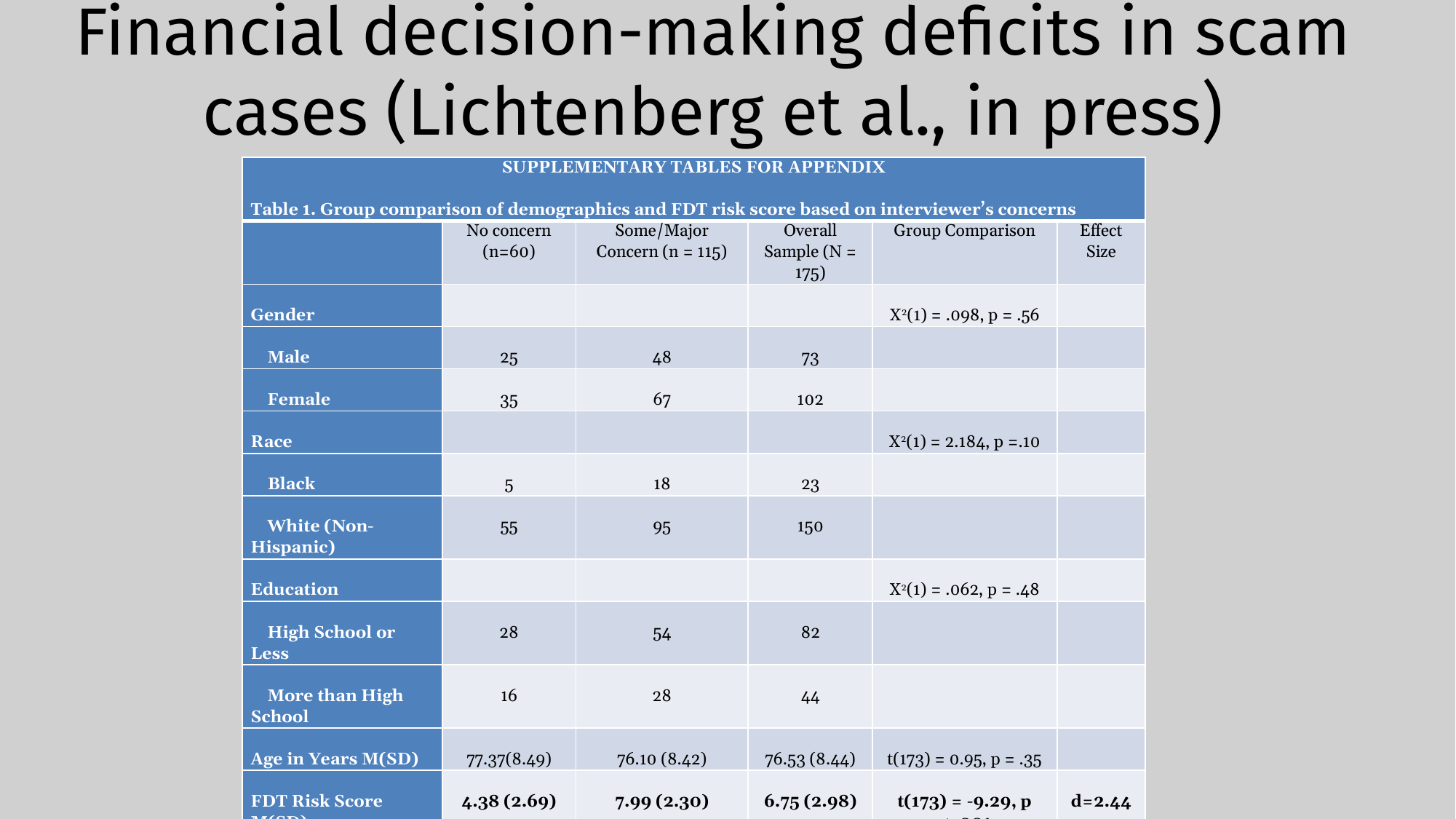

# Financial decision-making deficits in scam cases (Lichtenberg et al., in press)

| SUPPLEMENTARY TABLES FOR APPENDIX   Table 1. Group comparison of demographics and FDT risk score based on interviewer’s concerns |  |  |  |  |  |
| --- | --- | --- | --- | --- | --- |
|  | No concern (n=60) | Some/Major Concern (n = 115) | Overall Sample (N = 175) | Group Comparison | Effect Size |
| Gender |  |  |  | X2(1) = .098, p = .56 |  |
| Male | 25 | 48 | 73 |  |  |
| Female | 35 | 67 | 102 |  |  |
| Race |  |  |  | X2(1) = 2.184, p =.10 |  |
| Black | 5 | 18 | 23 |  |  |
| White (Non-Hispanic) | 55 | 95 | 150 |  |  |
| Education |  |  |  | X2(1) = .062, p = .48 |  |
| High School or Less | 28 | 54 | 82 |  |  |
| More than High School | 16 | 28 | 44 |  |  |
| Age in Years M(SD) | 77.37(8.49) | 76.10 (8.42) | 76.53 (8.44) | t(173) = 0.95, p = .35 |  |
| FDT Risk Score M(SD) | 4.38 (2.69) | 7.99 (2.30) | 6.75 (2.98) | t(173) = -9.29, p < .001 | d=2.44 |